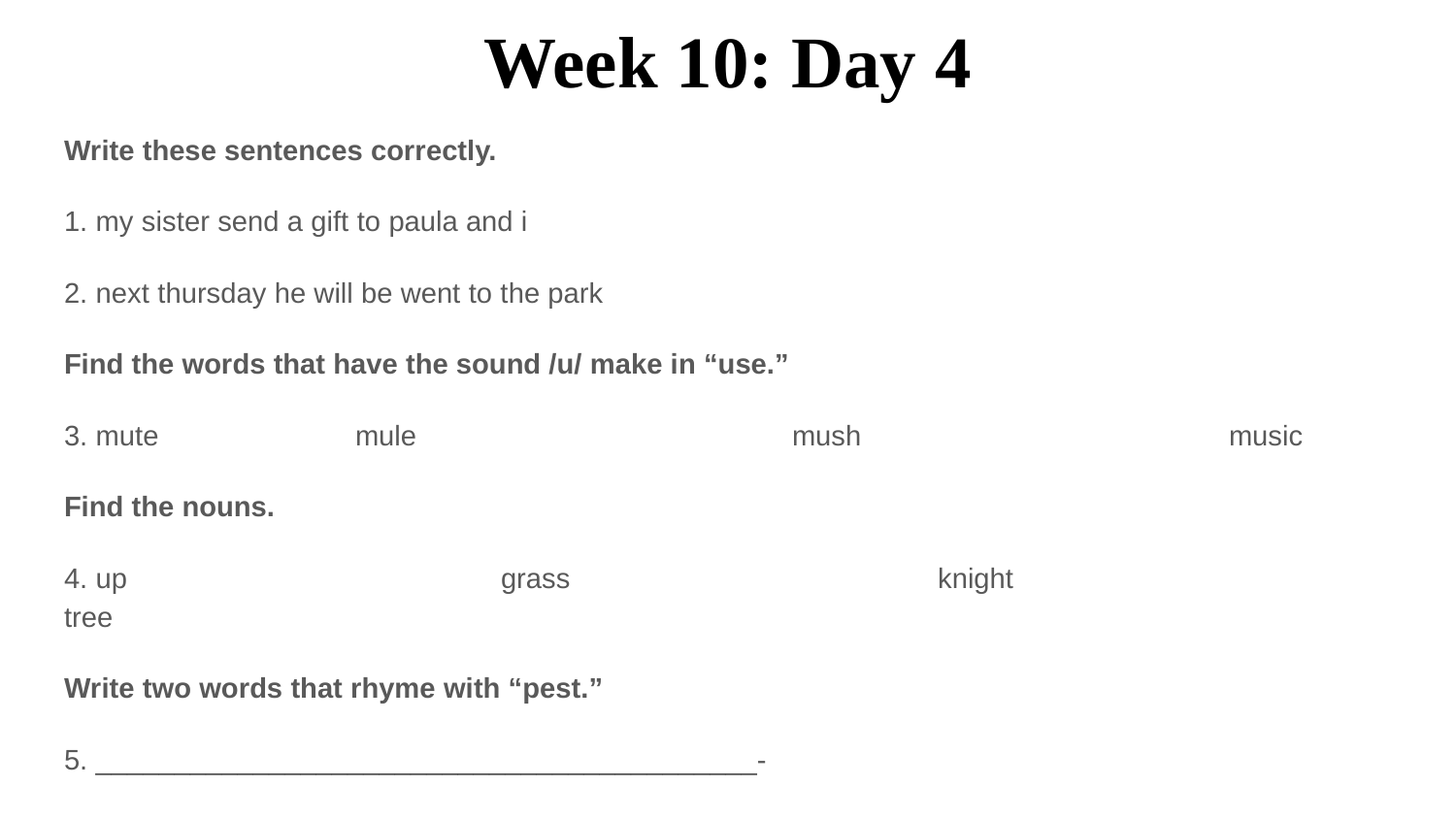

# Week 10: Day 4
Write these sentences correctly.
1. my sister send a gift to paula and i
2. next thursday he will be went to the park
Find the words that have the sound /u/ make in “use.”
3. mute 		mule 			mush			music
Find the nouns.
4. up 			grass			knight			tree
Write two words that rhyme with “pest.”
5. __________________________________________-